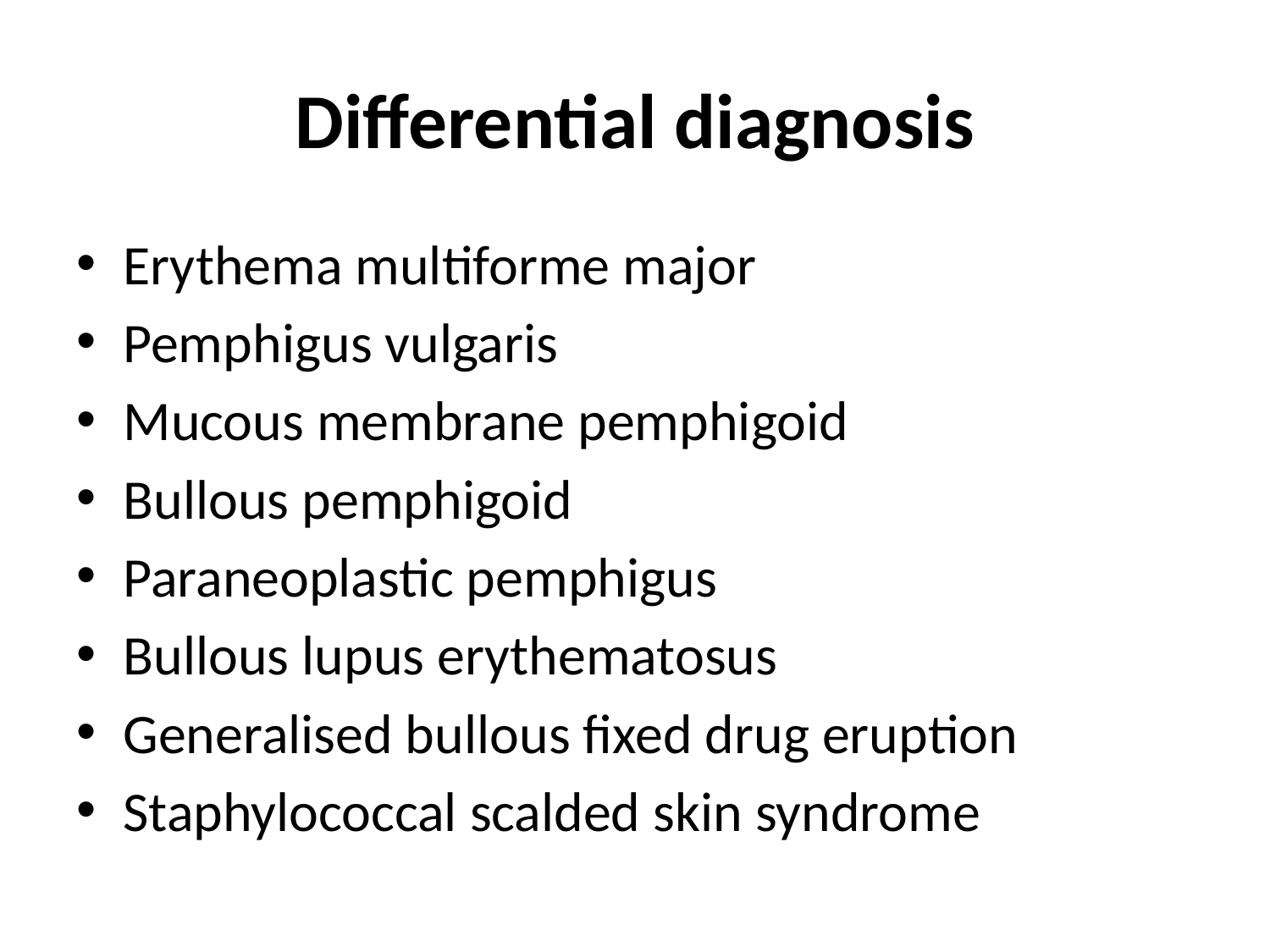

# Differential diagnosis
Erythema multiforme major
Pemphigus vulgaris
Mucous membrane pemphigoid
Bullous pemphigoid
Paraneoplastic pemphigus
Bullous lupus erythematosus
Generalised bullous fixed drug eruption
Staphylococcal scalded skin syndrome